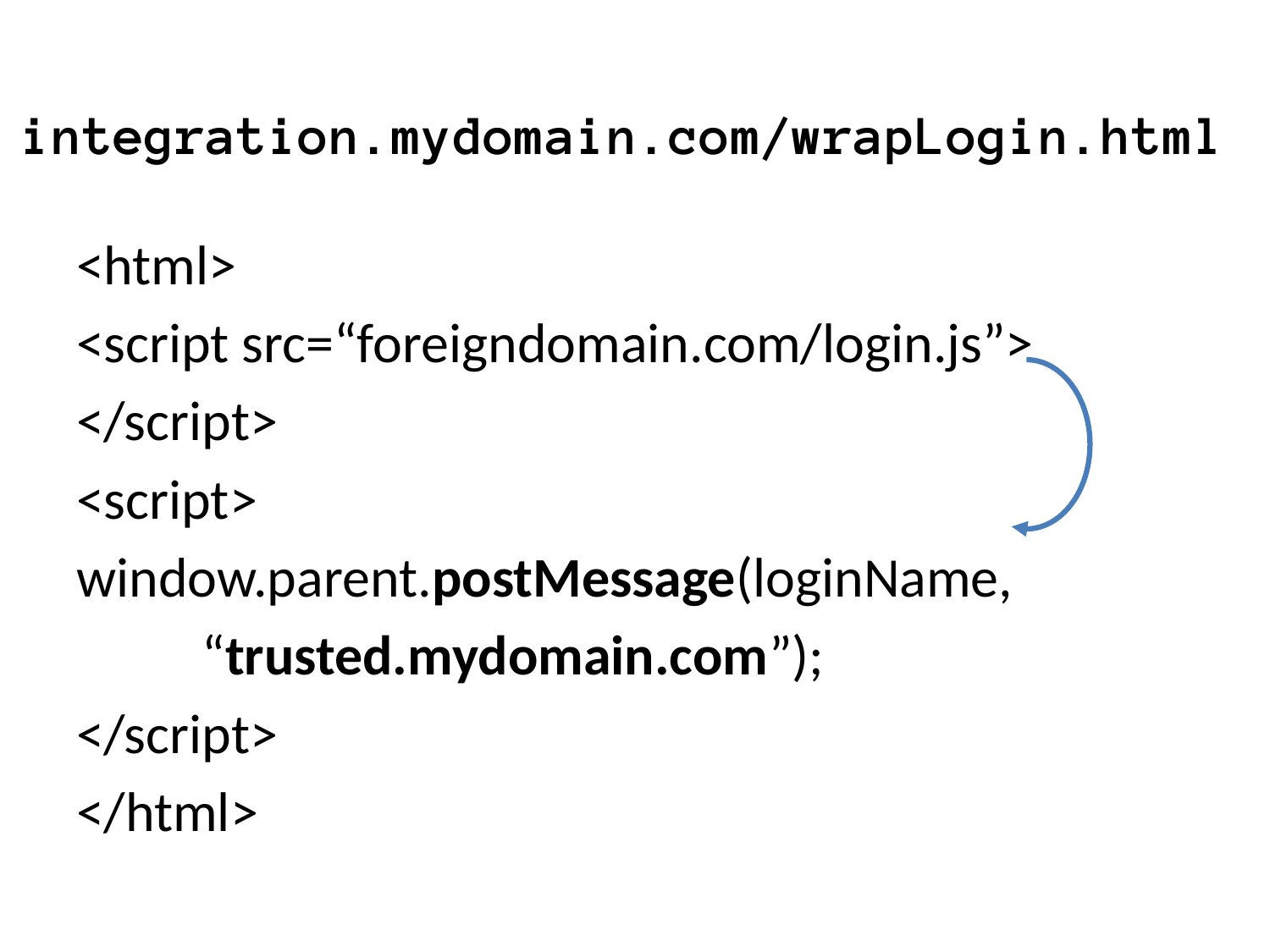

# integration.mydomain.com/wrapLogin.html
<html>
<script src=“foreigndomain.com/login.js”>
</script>
<script>
window.parent.postMessage(loginName,
			“trusted.mydomain.com”);
</script>
</html>